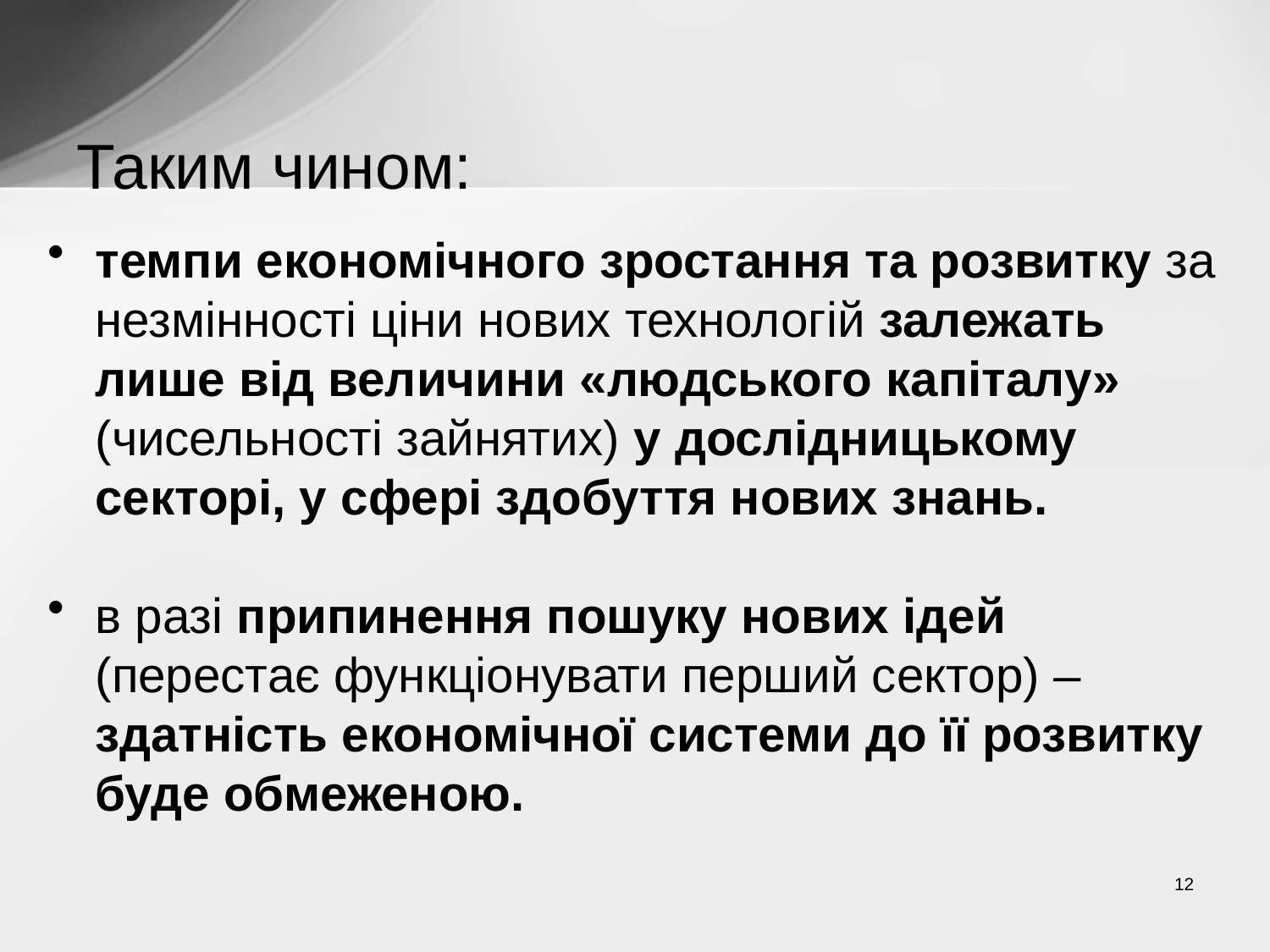

# Таким чином:
темпи економічного зростання та розвитку за незмінності ціни нових технологій залежать лише від величини «людського капіталу» (чисельності зайнятих) у дослідницькому секторі, у сфері здобуття нових знань.

в разі припинення пошуку нових ідей (перестає функціонувати перший сектор) –  здатність економічної системи до її розвитку буде обмеженою.

12